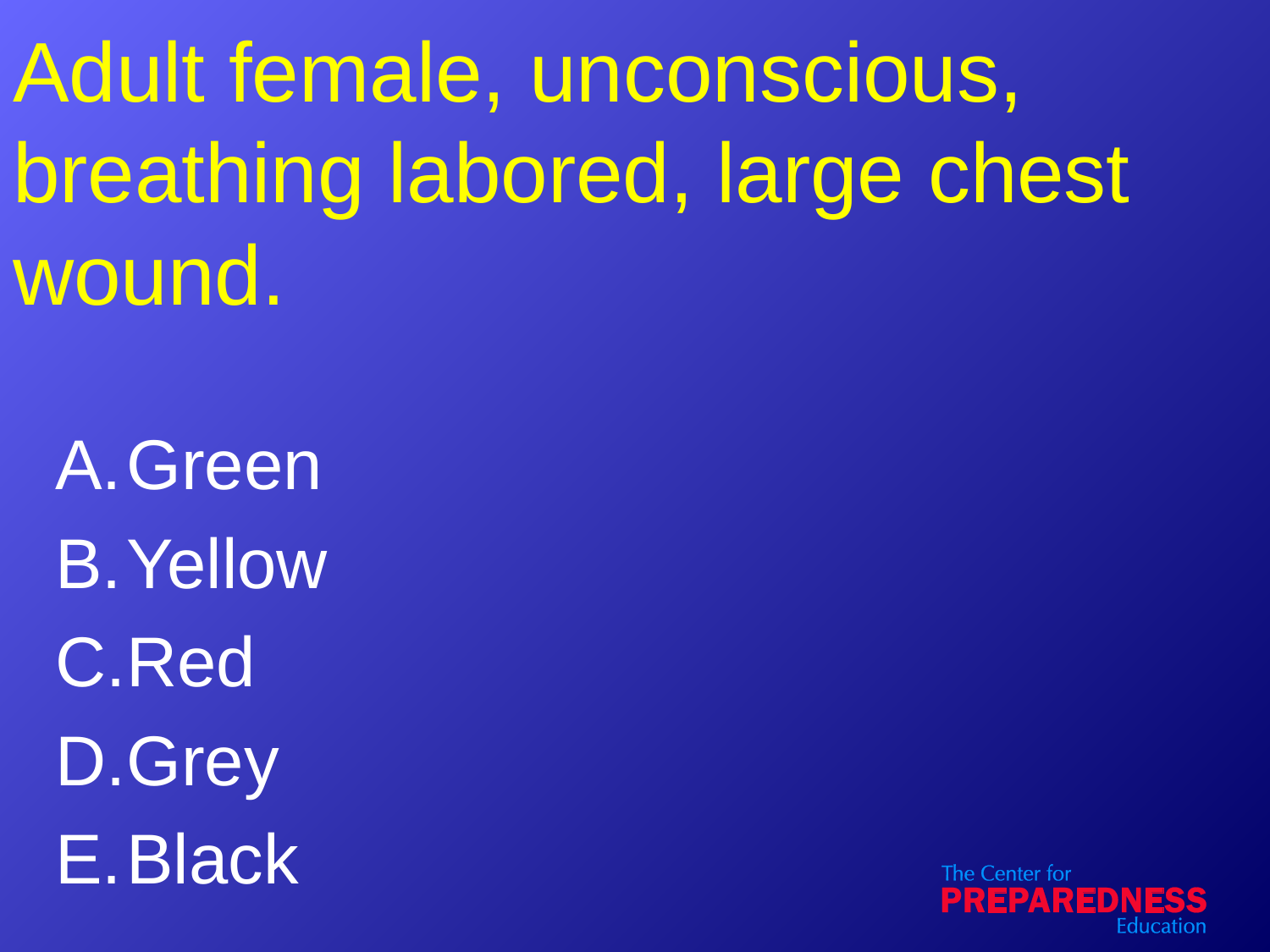

# Adult female, unconscious, breathing labored, large chest wound.
Green
Yellow
Red
Grey
Black